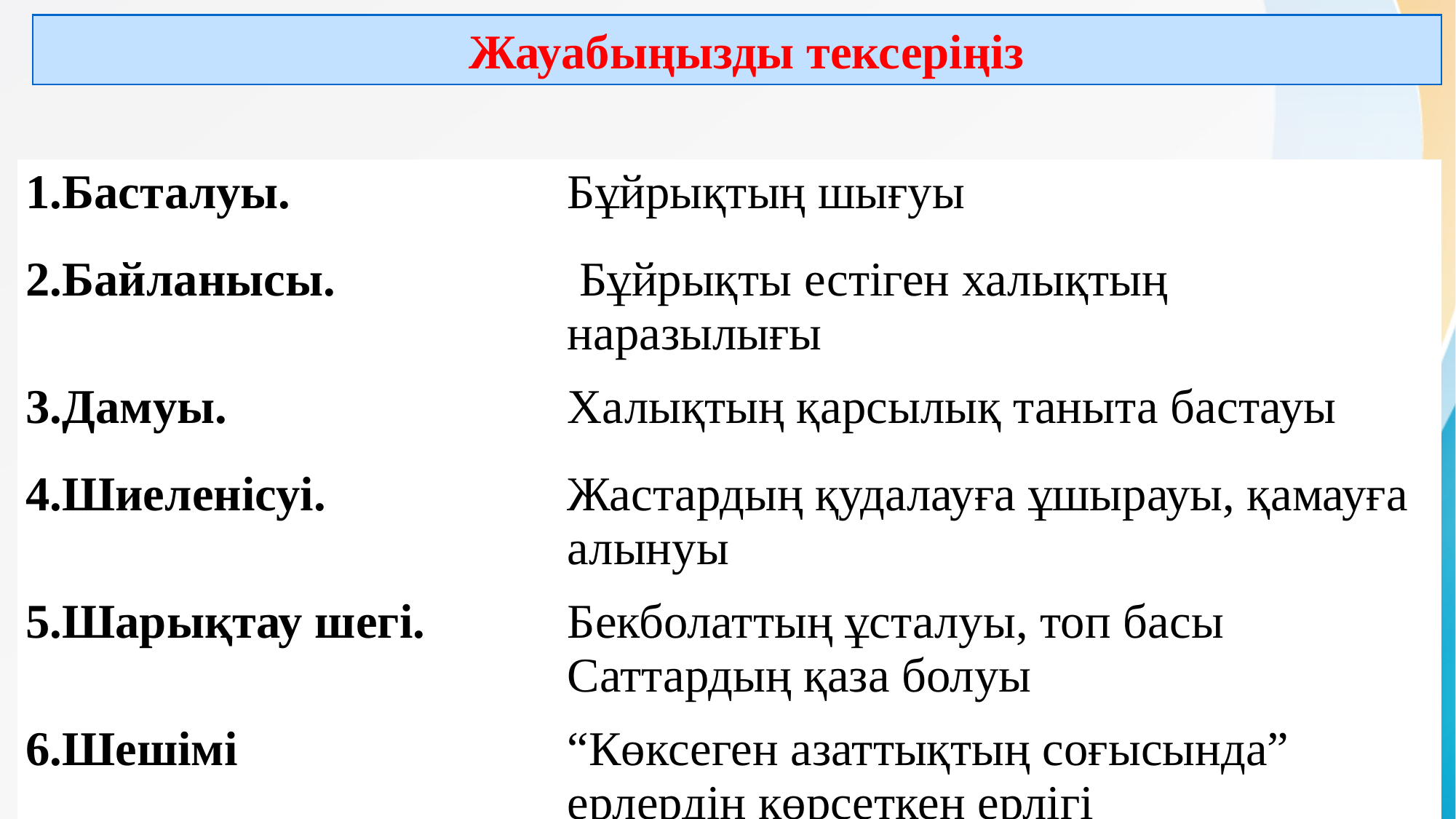

Жауабыңызды тексеріңіз
11
| 1.Басталуы. | Бұйрықтың шығуы |
| --- | --- |
| 2.Байланысы. | Бұйрықты естіген халықтың наразылығы |
| 3.Дамуы. | Халықтың қарсылық таныта бастауы |
| 4.Шиеленісуі. | Жастардың қудалауға ұшырауы, қамауға алынуы |
| 5.Шарықтау шегі. | Бекболаттың ұсталуы, топ басы Саттардың қаза болуы |
| 6.Шешімі | “Көксеген азаттықтың соғысында” ерлердің көрсеткен ерлігі |